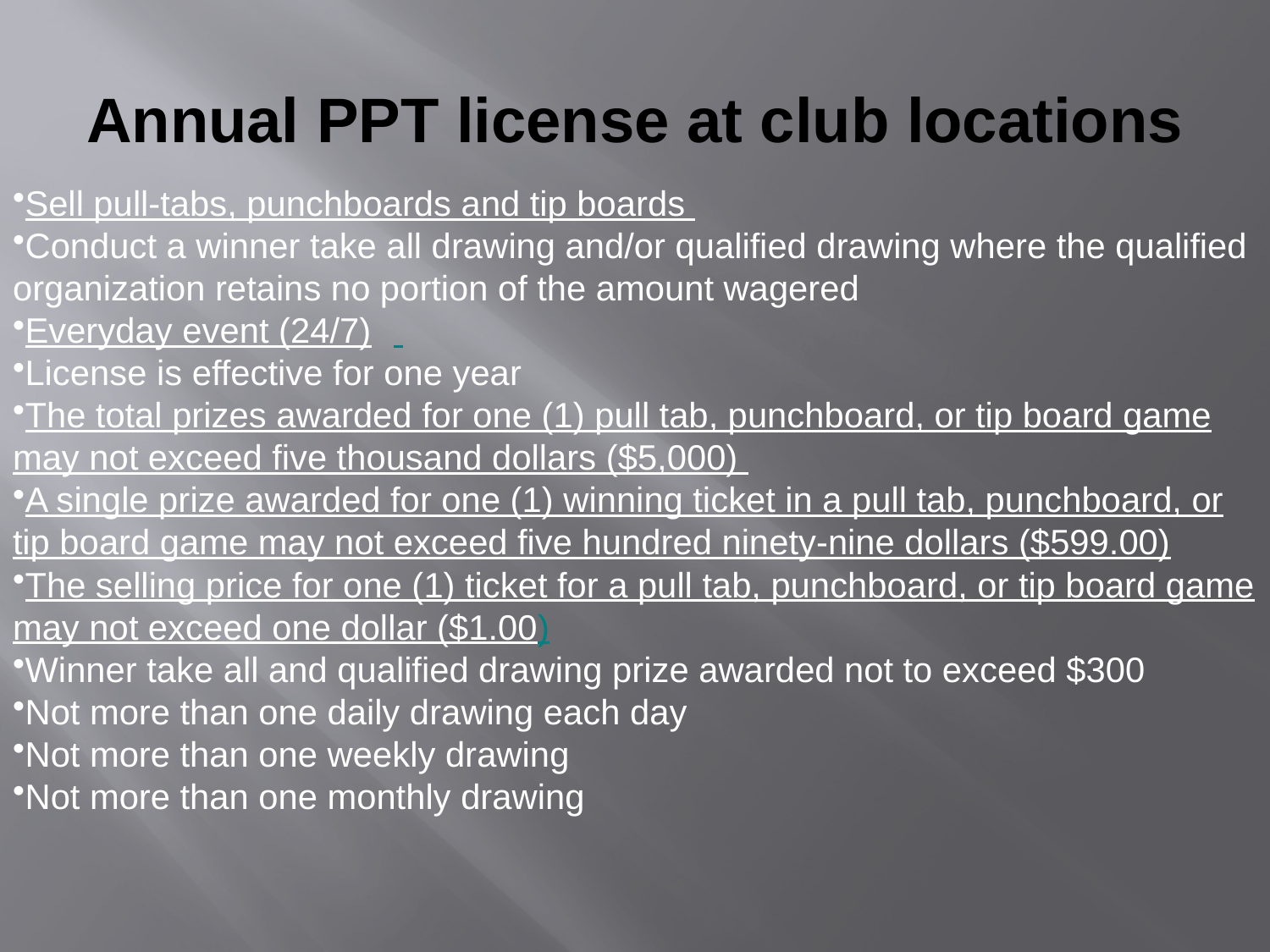

# Annual PPT license at club locations
Sell pull-tabs, punchboards and tip boards
Conduct a winner take all drawing and/or qualified drawing where the qualified organization retains no portion of the amount wagered
Everyday event (24/7)
License is effective for one year
The total prizes awarded for one (1) pull tab, punchboard, or tip board game may not exceed five thousand dollars ($5,000)
A single prize awarded for one (1) winning ticket in a pull tab, punchboard, or tip board game may not exceed five hundred ninety-nine dollars ($599.00)
The selling price for one (1) ticket for a pull tab, punchboard, or tip board game may not exceed one dollar ($1.00)
Winner take all and qualified drawing prize awarded not to exceed $300
Not more than one daily drawing each day
Not more than one weekly drawing
Not more than one monthly drawing